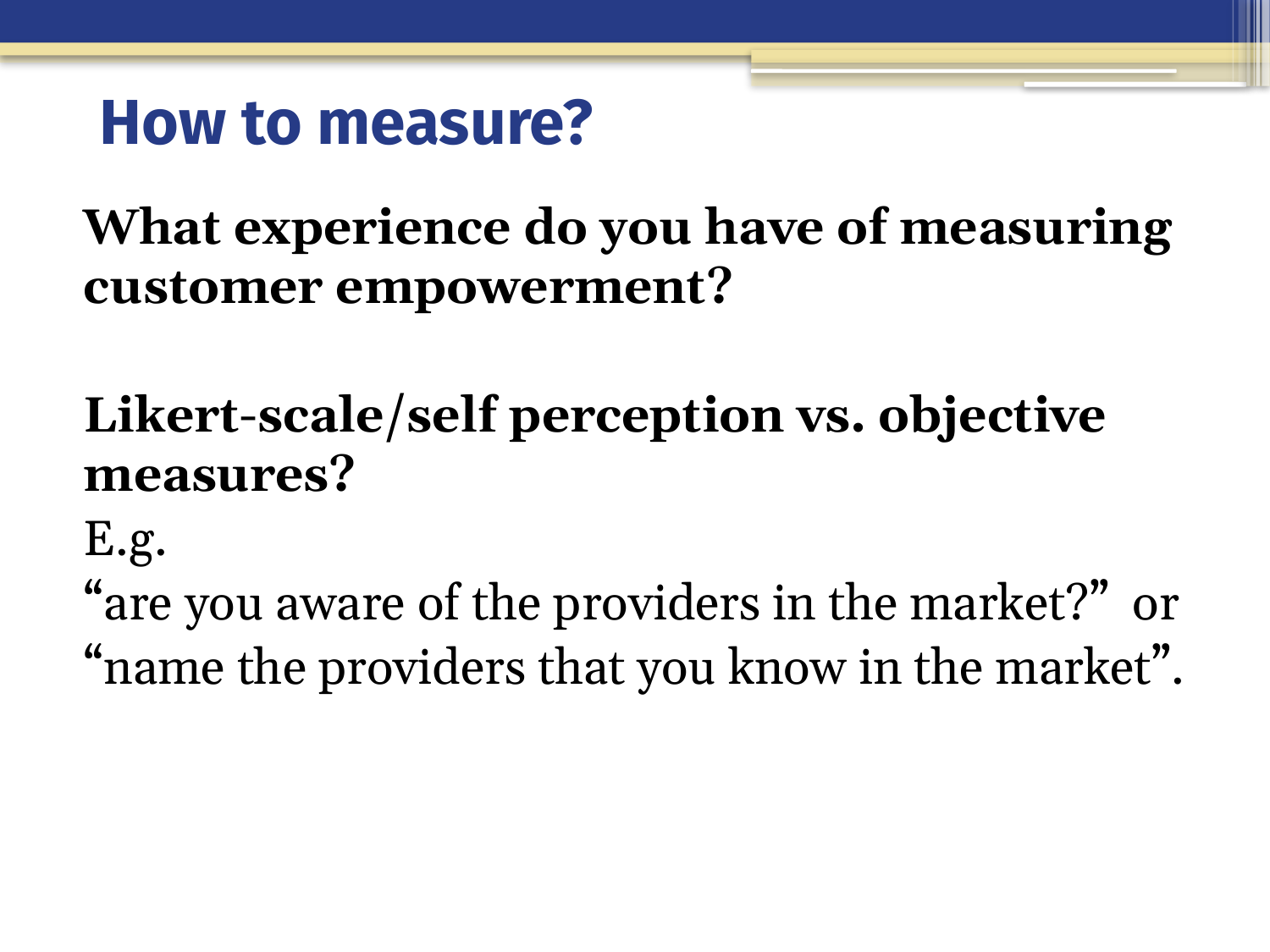

# How to measure?
What experience do you have of measuring customer empowerment?

Likert-scale/self perception vs. objective measures?
E.g.
“are you aware of the providers in the market?”  or
“name the providers that you know in the market”.